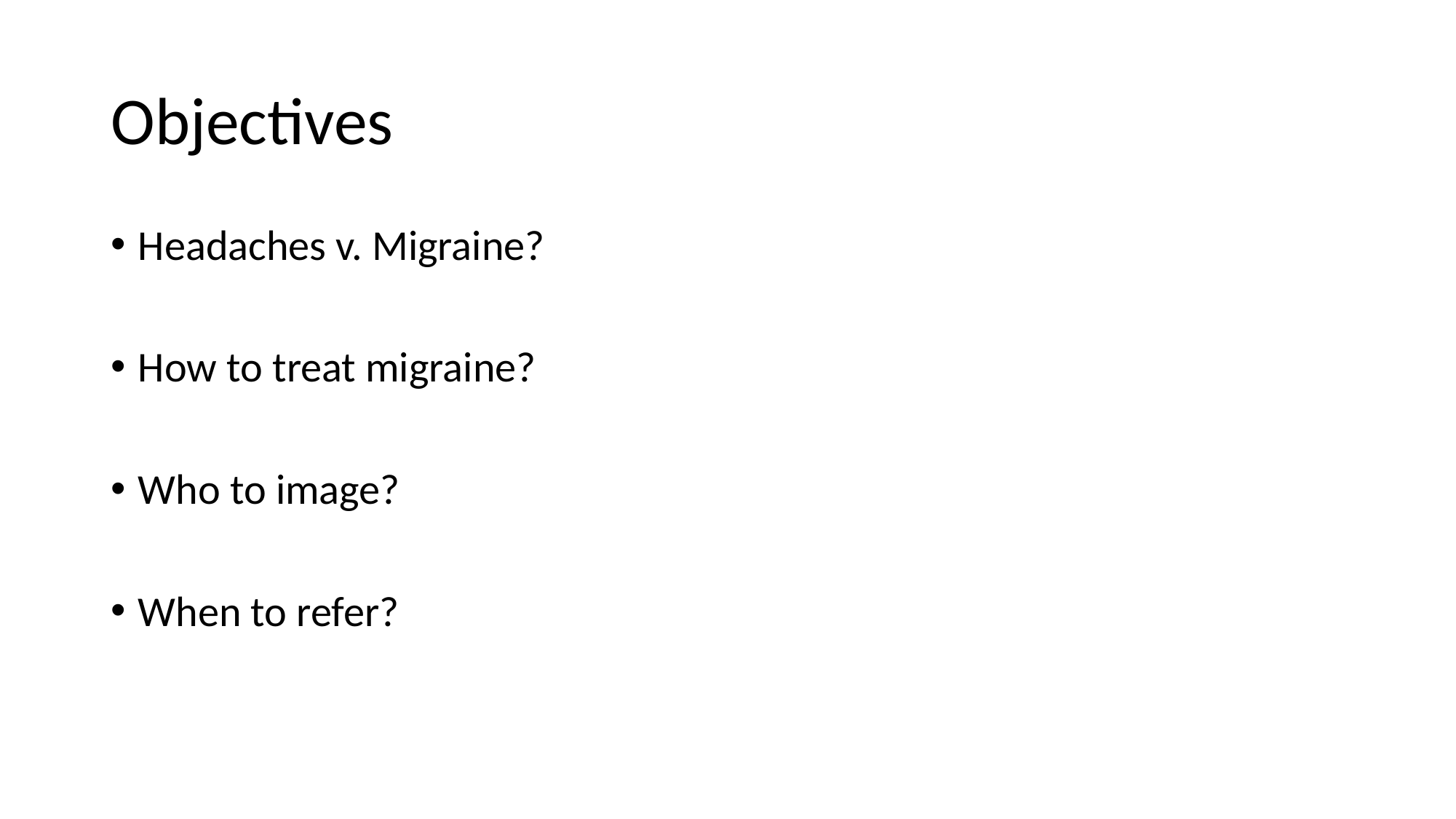

# Objectives
Headaches v. Migraine?

How to treat migraine?

Who to image?

When to refer?